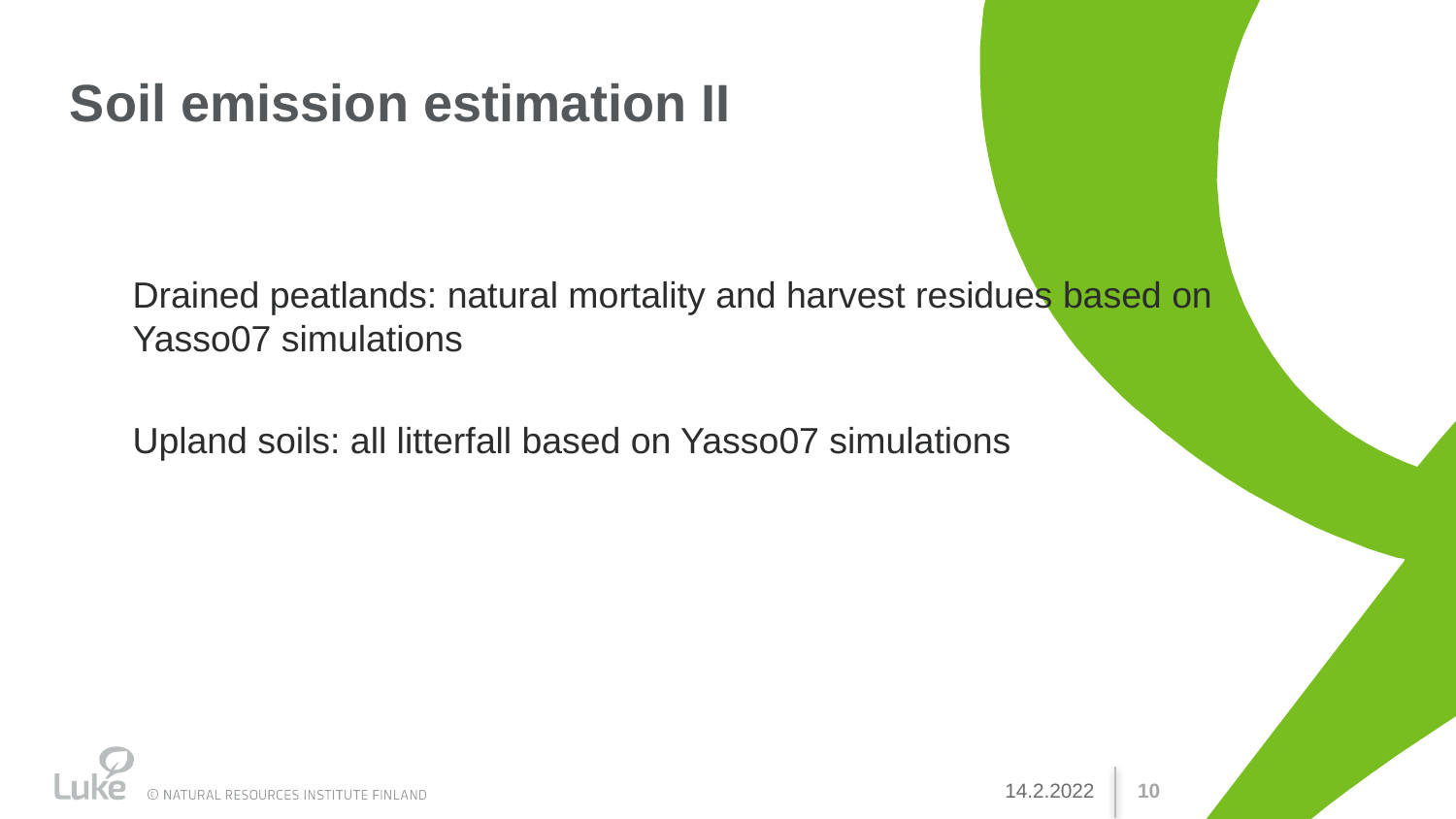

# Soil emission estimation II
Drained peatlands: natural mortality and harvest residues based on Yasso07 simulations

Upland soils: all litterfall based on Yasso07 simulations

14.2.2022